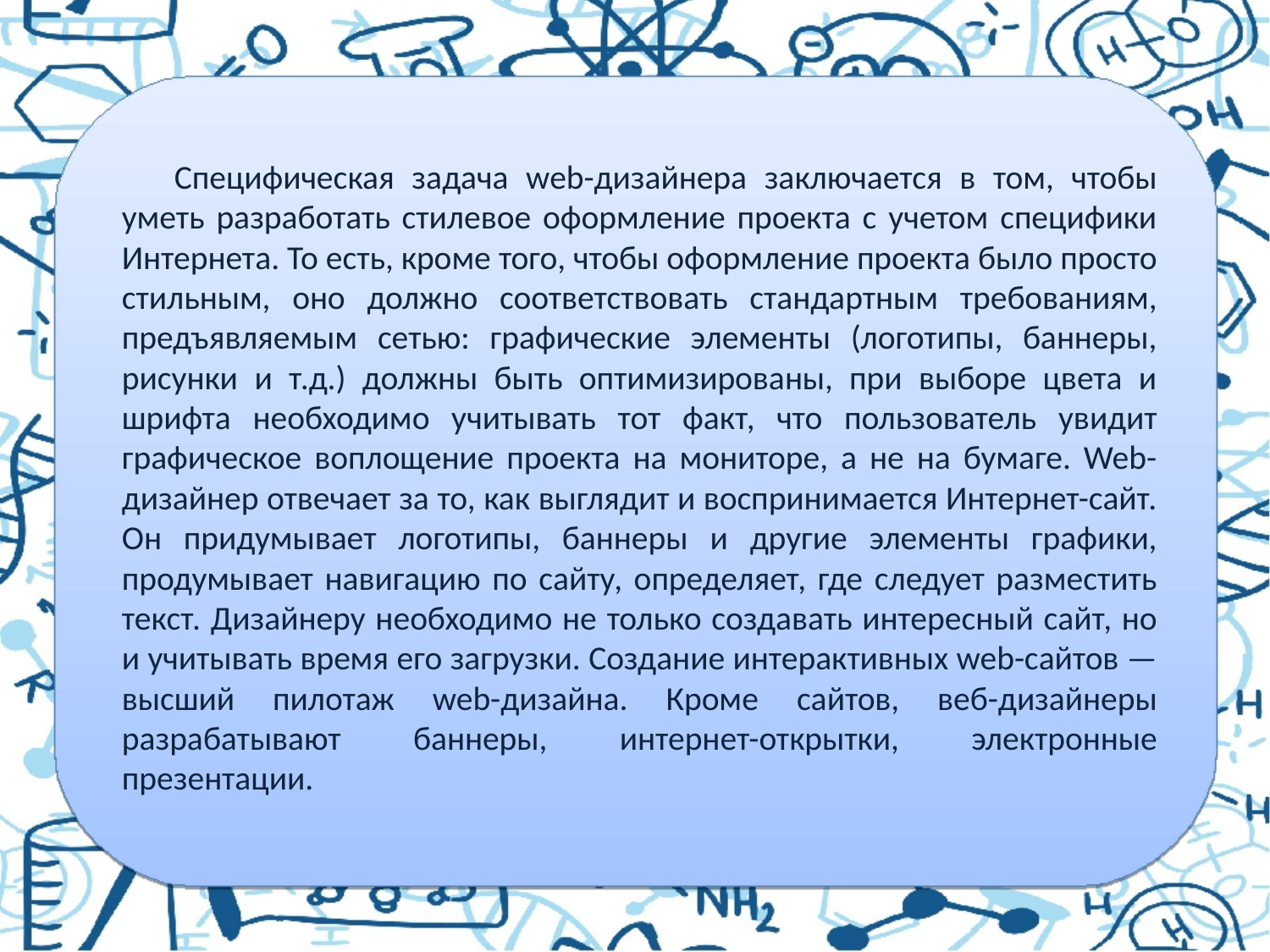

Специфическая задача web-дизайнера заключается в том, чтобы уметь разработать стилевое оформление проекта с учетом специфики Интернета. То есть, кроме того, чтобы оформление проекта было просто стильным, оно должно соответствовать стандартным требованиям, предъявляемым cетью: графические элементы (логотипы, баннеры, рисунки и т.д.) должны быть оптимизированы, при выборе цвета и шрифта необходимо учитывать тот факт, что пользователь увидит графическое воплощение проекта на мониторе, а не на бумаге. Web-дизайнер отвечает за то, как выглядит и воспринимается Интернет-сайт. Он придумывает логотипы, баннеры и другие элементы графики, продумывает навигацию по сайту, определяет, где следует разместить текст. Дизайнеру необходимо не только создавать интересный сайт, но и учитывать время его загрузки. Создание интерактивных web-сайтов — высший пилотаж web-дизайна. Кроме сайтов, веб-дизайнеры разрабатывают баннеры, интернет-открытки, электронные презентации.